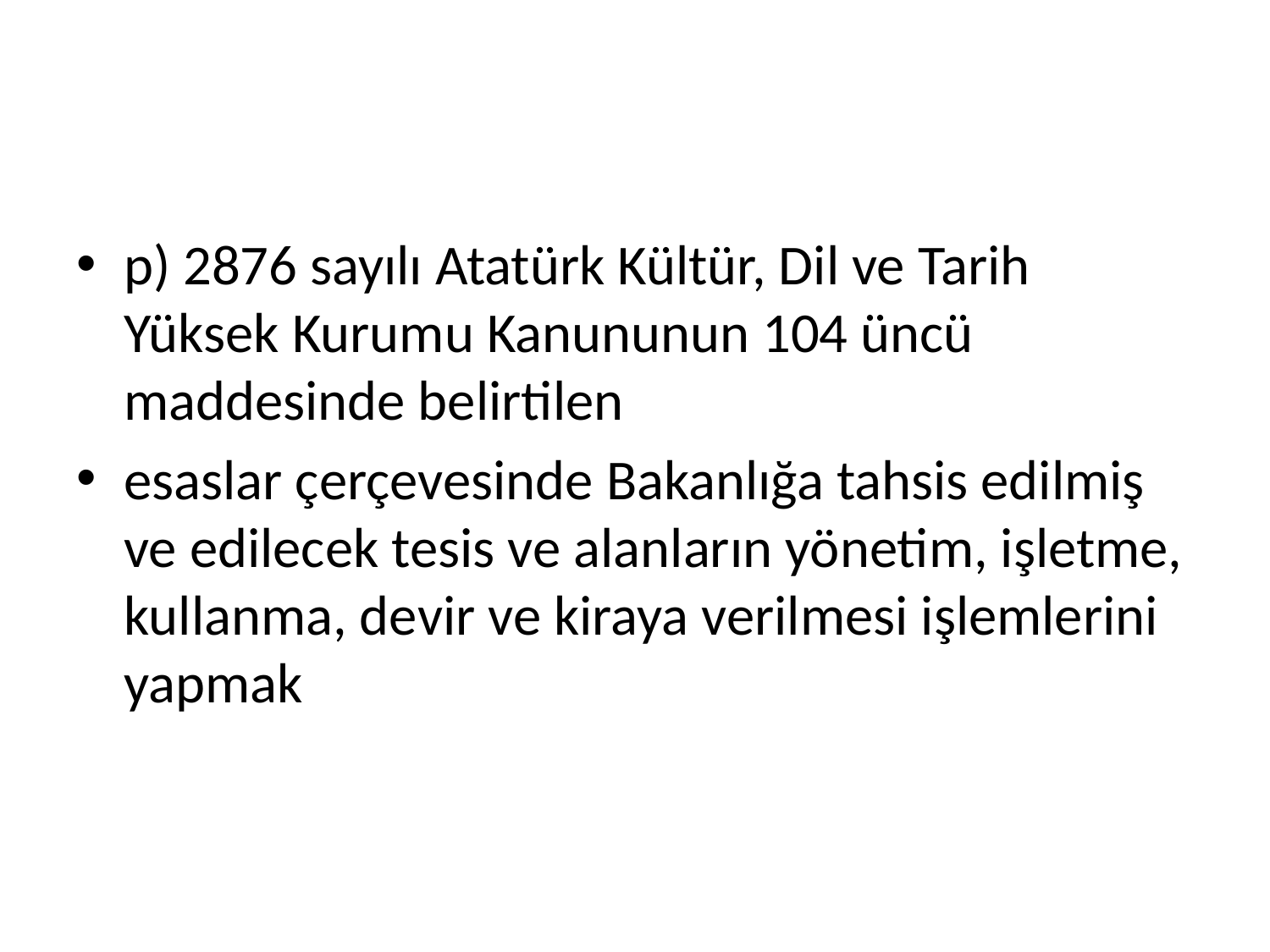

#
p) 2876 sayılı Atatürk Kültür, Dil ve Tarih Yüksek Kurumu Kanununun 104 üncü maddesinde belirtilen
esaslar çerçevesinde Bakanlığa tahsis edilmiş ve edilecek tesis ve alanların yönetim, işletme, kullanma, devir ve kiraya verilmesi işlemlerini yapmak